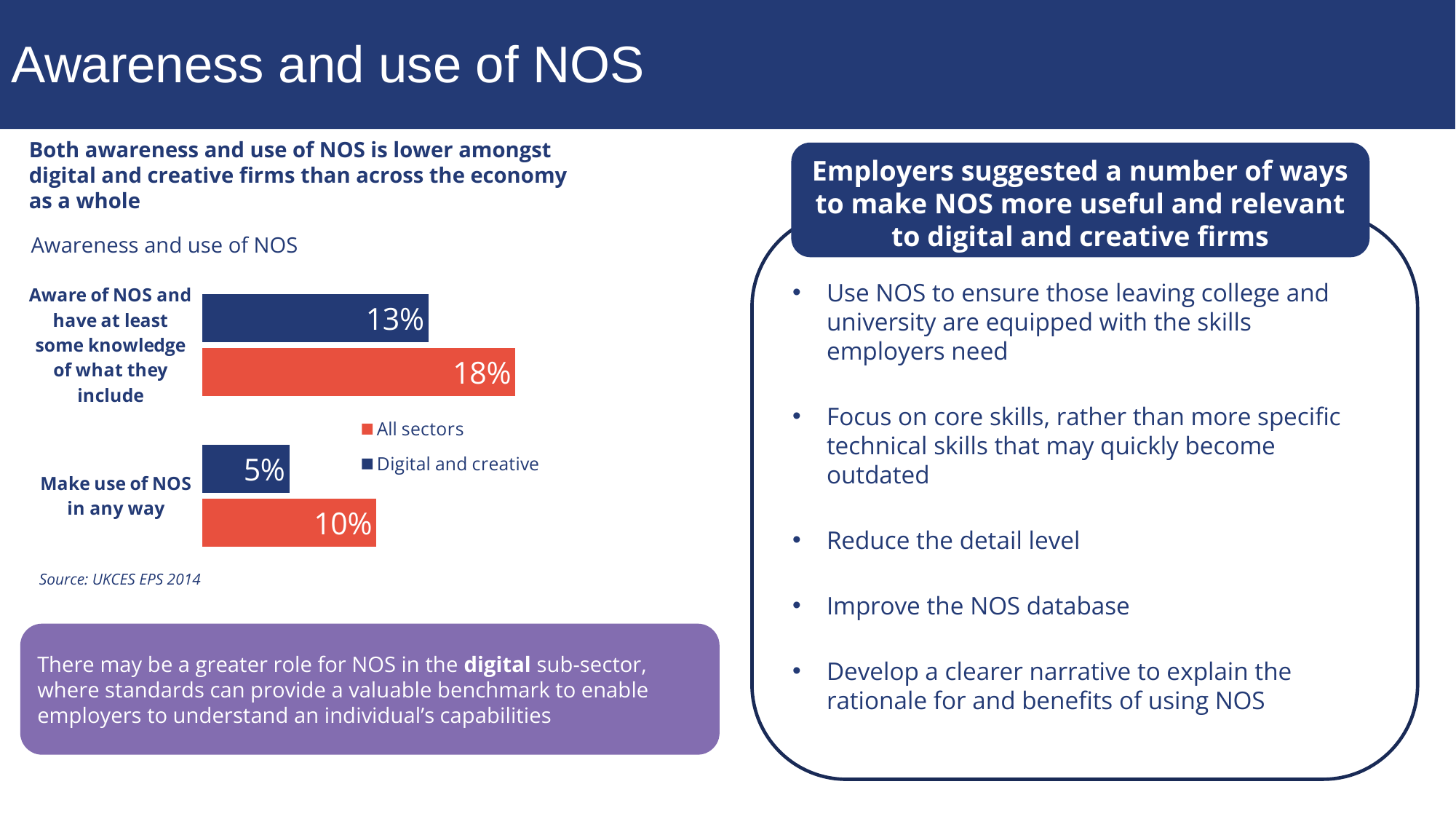

# Awareness and use of NOS
Both awareness and use of NOS is lower amongst digital and creative firms than across the economy as a whole
Employers suggested a number of ways to make NOS more useful and relevant to digital and creative firms
Use NOS to ensure those leaving college and university are equipped with the skills employers need
Focus on core skills, rather than more specific technical skills that may quickly become outdated
Reduce the detail level
Improve the NOS database
Develop a clearer narrative to explain the rationale for and benefits of using NOS
Awareness and use of NOS

### Chart

| Category | Digital and creative | All sectors |
|---|---|---|
| Aware of NOS and have at least some knowledge of what they include | 0.13 | 0.18 |
| Make use of NOS in any way | 0.05 | 0.1 |
Source: UKCES EPS 2014
There may be a greater role for NOS in the digital sub-sector, where standards can provide a valuable benchmark to enable employers to understand an individual’s capabilities